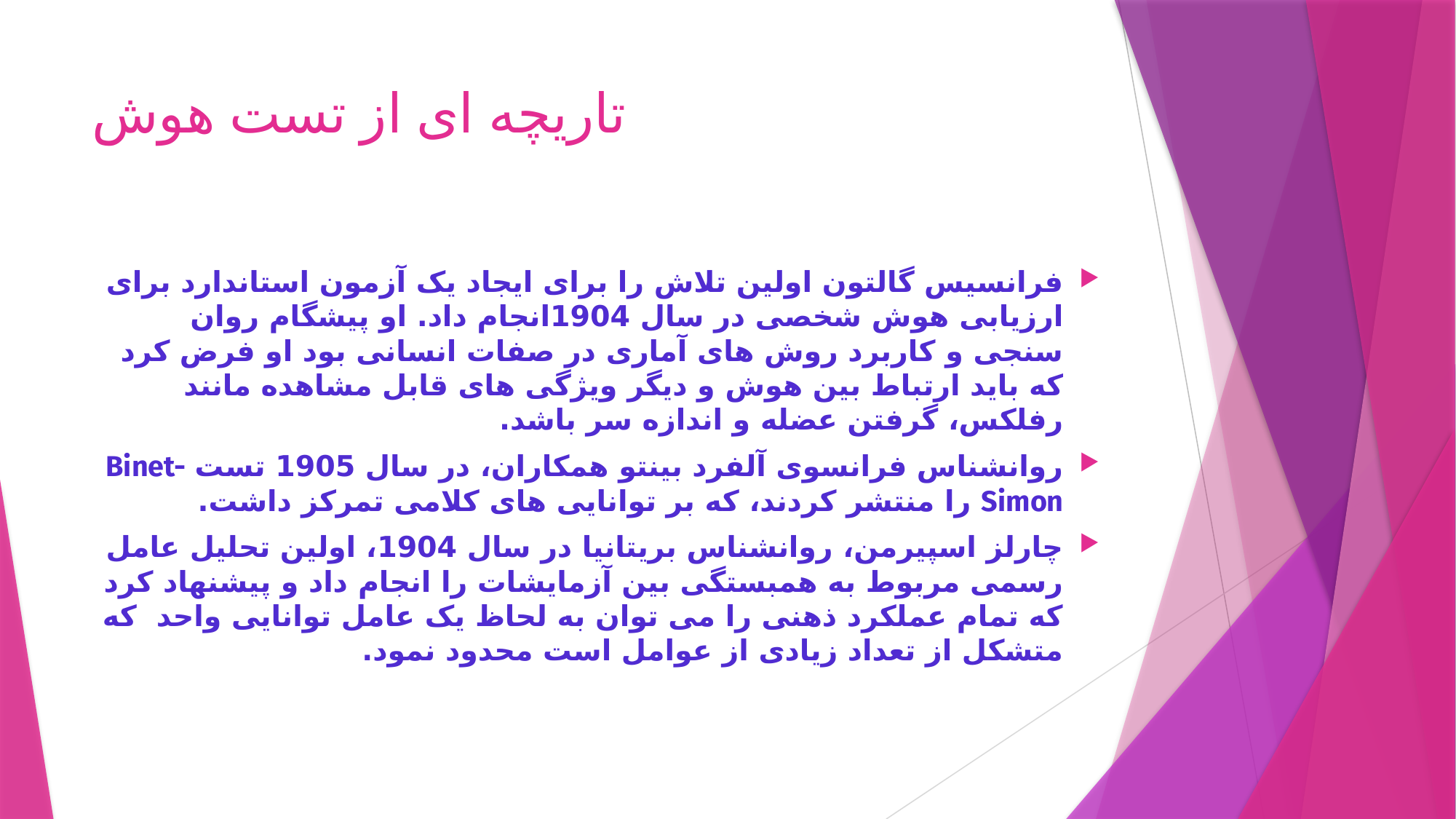

# تاریچه ای از تست هوش
فرانسیس گالتون اولین تلاش را برای ایجاد یک آزمون استاندارد برای ارزیابی هوش شخصی در سال 1904انجام داد. او پیشگام روان سنجی و کاربرد روش های آماری در صفات انسانی بود او فرض کرد که باید ارتباط بین هوش و دیگر ویژگی های قابل مشاهده مانند رفلکس، گرفتن عضله و اندازه سر باشد.
روانشناس فرانسوی آلفرد بینتو همکاران، در سال 1905 تست Binet-Simon را منتشر کردند، که بر توانایی های کلامی تمرکز داشت.
چارلز اسپیرمن، روانشناس بریتانیا در سال 1904، اولین تحلیل عامل رسمی مربوط به همبستگی بین آزمایشات را انجام داد و پیشنهاد کرد که تمام عملکرد ذهنی را می توان به لحاظ یک عامل توانایی واحد  که متشکل از تعداد زیادی از عوامل است محدود نمود.